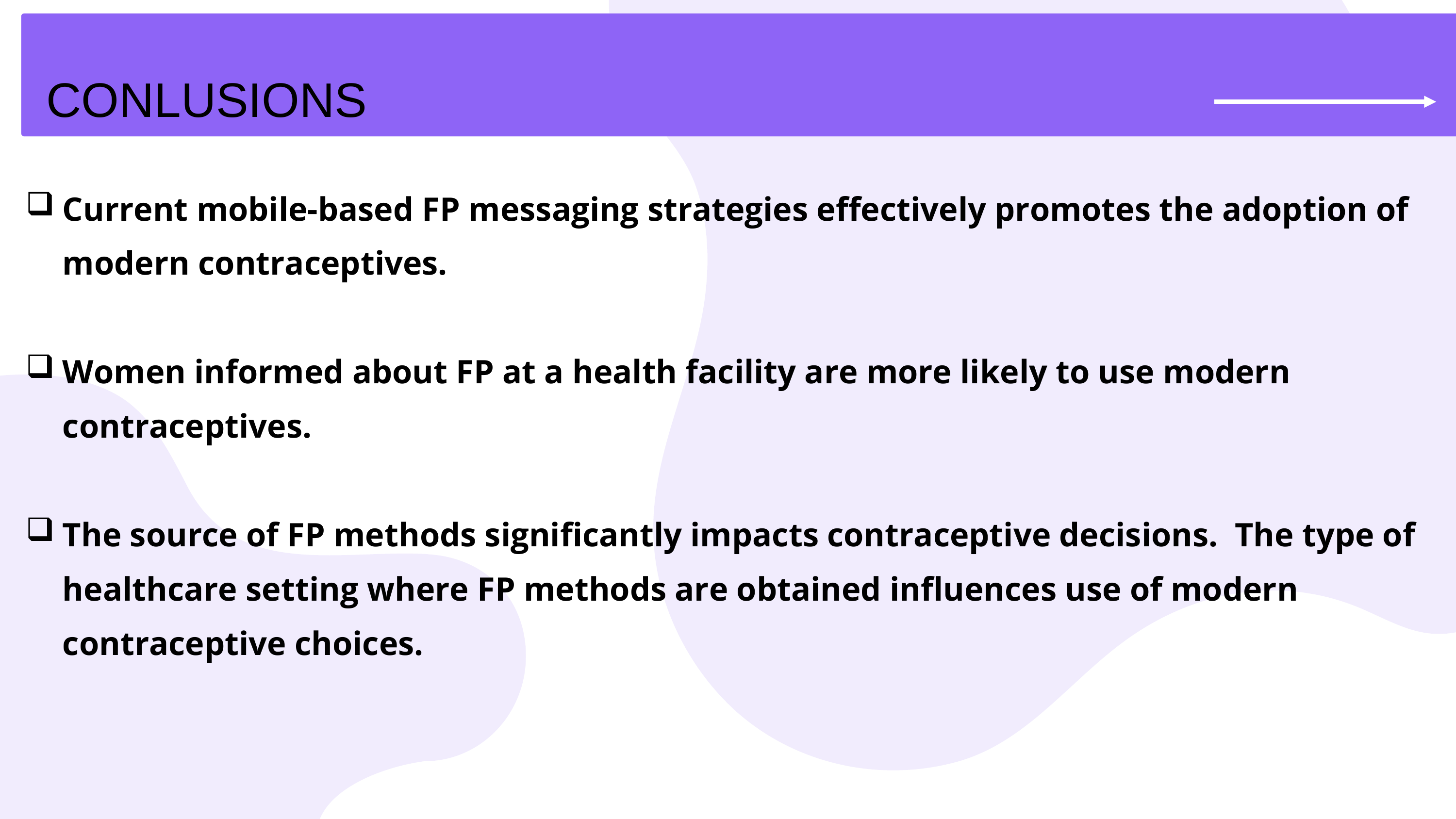

CONLUSIONS

Current mobile-based FP messaging strategies effectively promotes the adoption of modern contraceptives.

Women informed about FP at a health facility are more likely to use modern contraceptives.

The source of FP methods significantly impacts contraceptive decisions.  The type of healthcare setting where FP methods are obtained influences use of modern contraceptive choices.